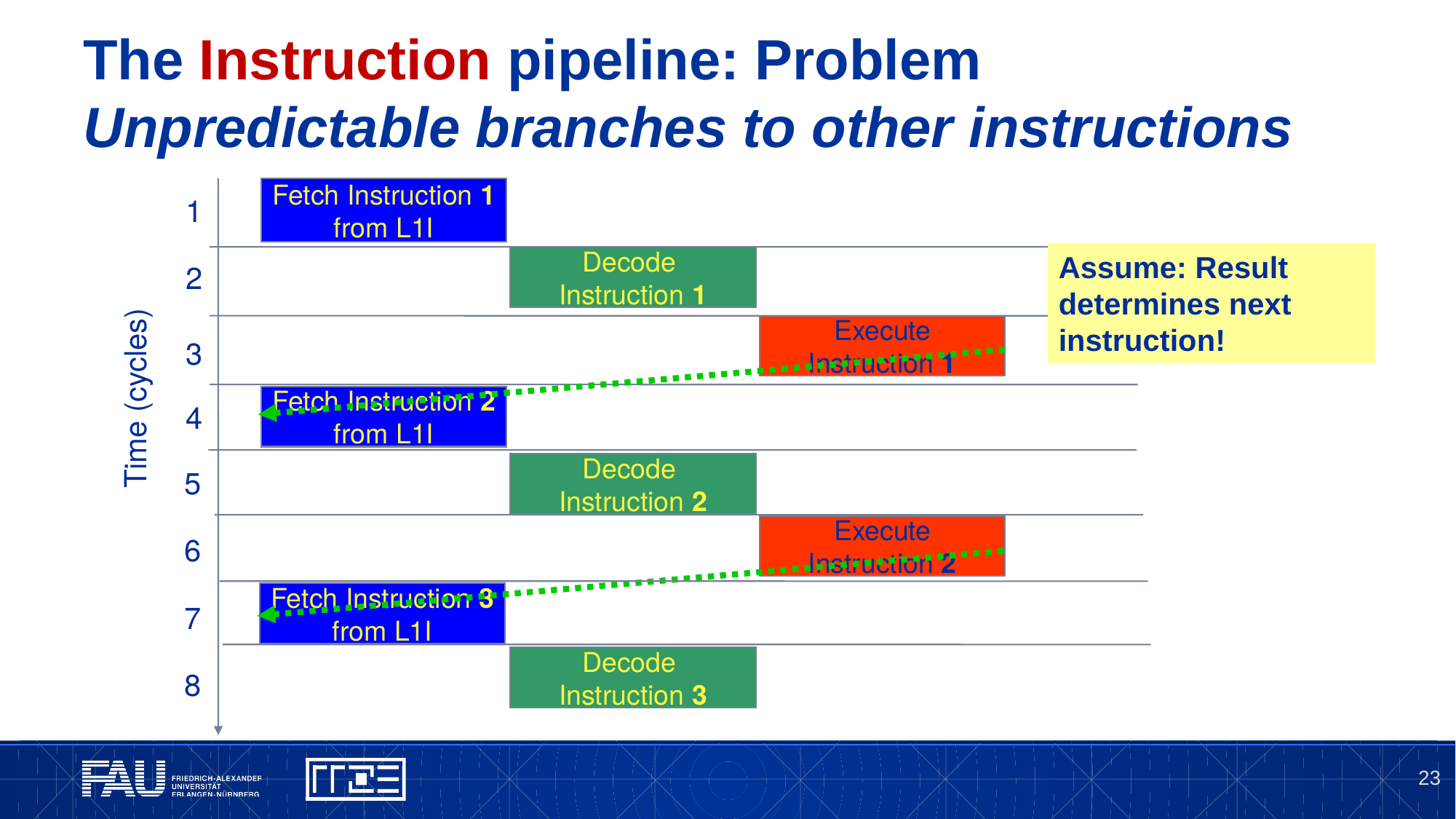

# The Instruction pipeline: Problem Unpredictable branches to other instructions

Fetch Instruction 1
from L1I
1
Assume: Result determines next instruction!

Decode
Instruction 1
2
Time (cycles)

Execute
Instruction 1
3

Fetch Instruction 2
from L1I
4

Decode
Instruction 2
5

Execute
Instruction 2
6

Fetch Instruction 3
from L1I
7

Decode
Instruction 3
8